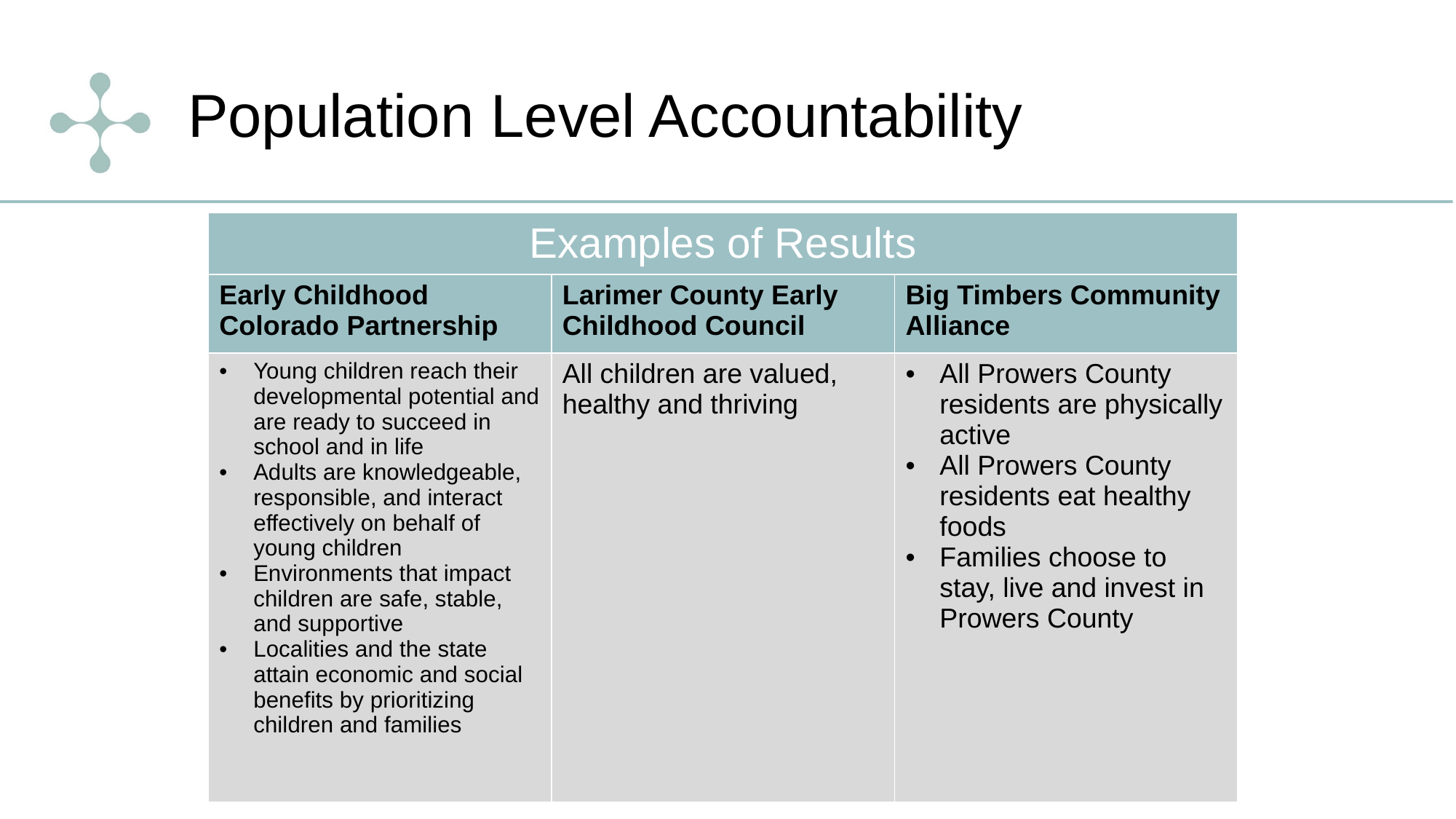

Population Level Accountability
| Examples of Results |  |  |
| --- | --- | --- |
| Early Childhood Colorado Partnership | Larimer County Early Childhood Council | Big Timbers Community Alliance |
| Young children reach their developmental potential and are ready to succeed in school and in life Adults are knowledgeable, responsible, and interact effectively on behalf of young children Environments that impact children are safe, stable, and supportive Localities and the state attain economic and social benefits by prioritizing children and families | All children are valued, healthy and thriving | All Prowers County residents are physically active All Prowers County residents eat healthy foods Families choose to stay, live and invest in Prowers County |